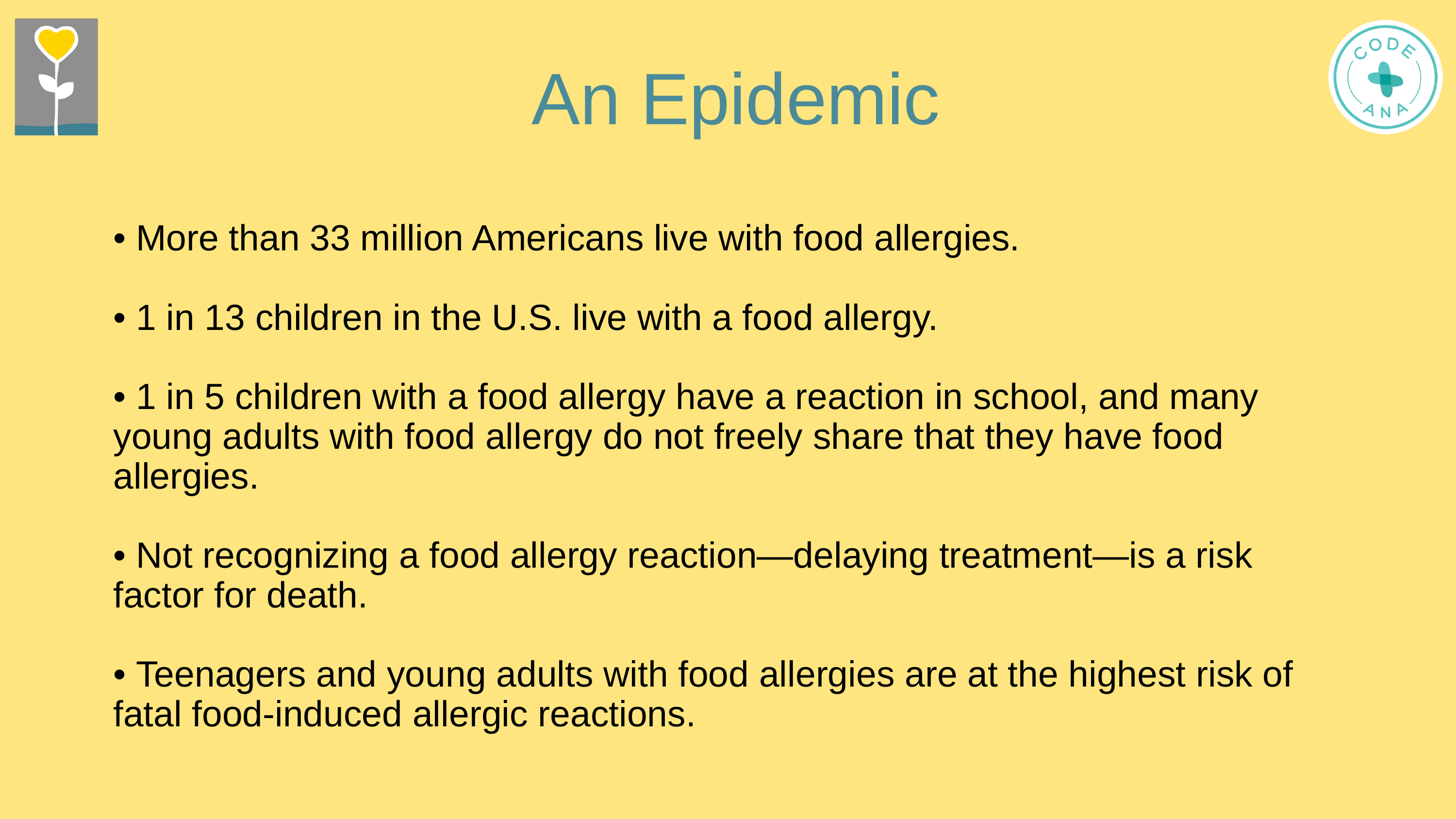

An Epidemic
• More than 33 million Americans live with food allergies.

• 1 in 13 children in the U.S. live with a food allergy.

• 1 in 5 children with a food allergy have a reaction in school, and many young adults with food allergy do not freely share that they have food allergies.

• Not recognizing a food allergy reaction—delaying treatment—is a risk factor for death.

• Teenagers and young adults with food allergies are at the highest risk of fatal food-induced allergic reactions.